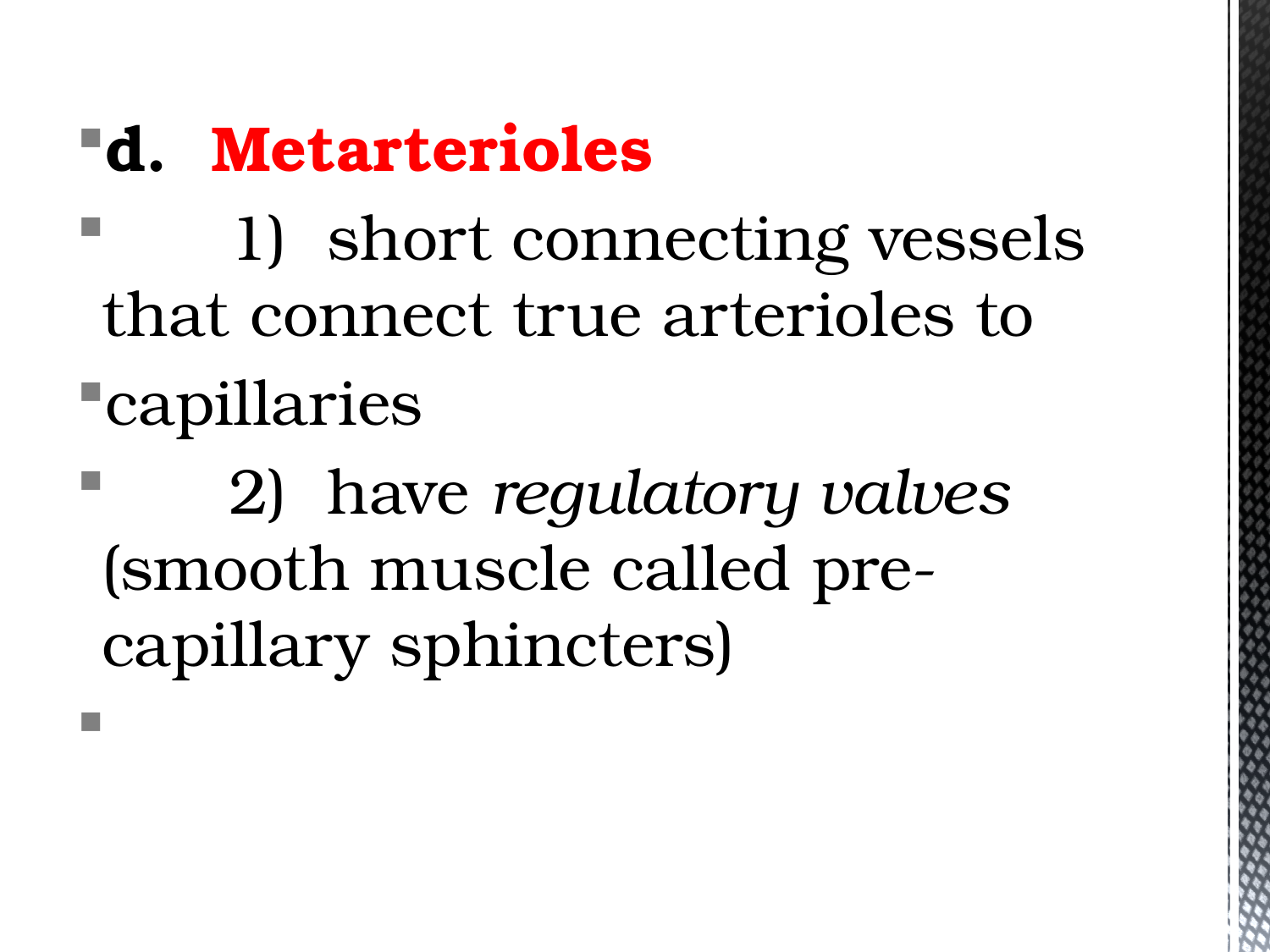

d.  Metarterioles
	1)  short connecting vessels that connect true arterioles to
capillaries
	2)  have regulatory valves (smooth muscle called pre-capillary sphincters)